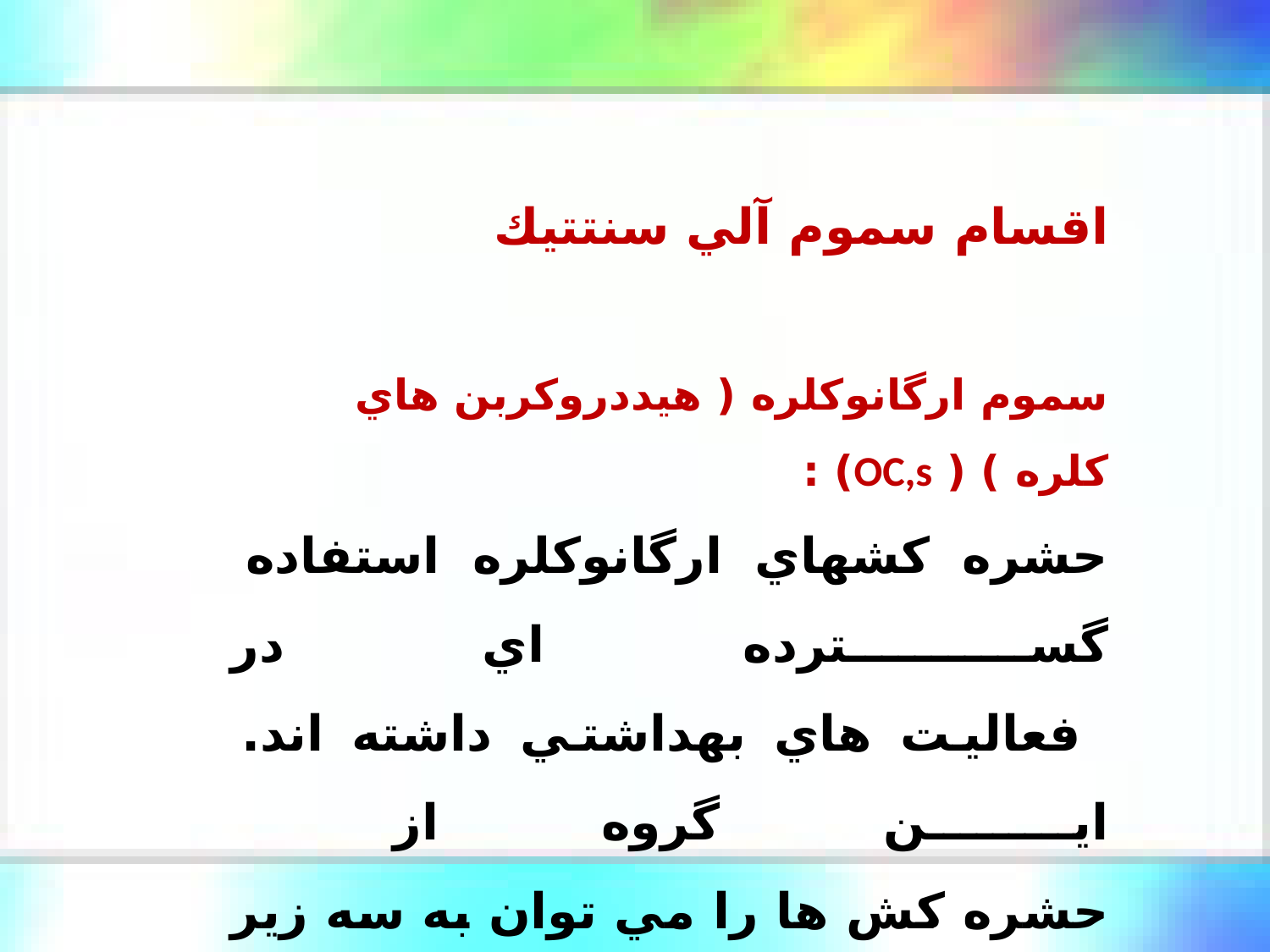

اقسام سموم آلي سنتتيك

سموم ارگانوكلره ( هيددروكربن هاي كلره ) ( OC,s) :
حشره كشهاي ارگانوكلره استفاده گسترده اي در
 فعاليت هاي بهداشتي داشته اند. اين گروه از
حشره كش ها را مي توان به سه زير گروه اصلي تقسيم نمود :